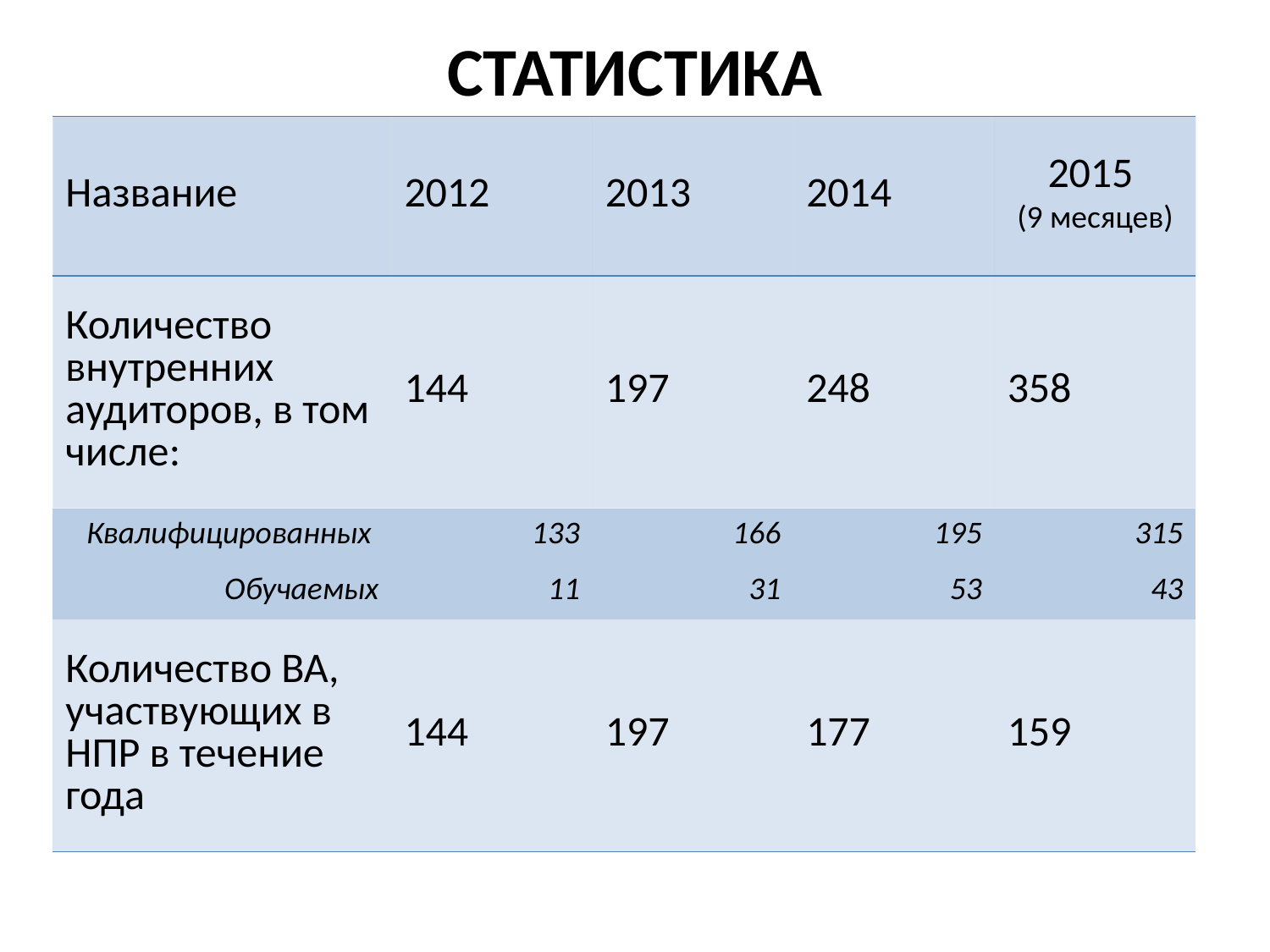

# СТАТИСТИКА
| Название | 2012 | 2013 | 2014 | 2015 (9 месяцев) |
| --- | --- | --- | --- | --- |
| Количество внутренних аудиторов, в том числе: | 144 | 197 | 248 | 358 |
| Квалифицированных | 133 | 166 | 195 | 315 |
| Oбучаемых | 11 | 31 | 53 | 43 |
| Количество ВА, участвующих в НПР в течение года | 144 | 197 | 177 | 159 |